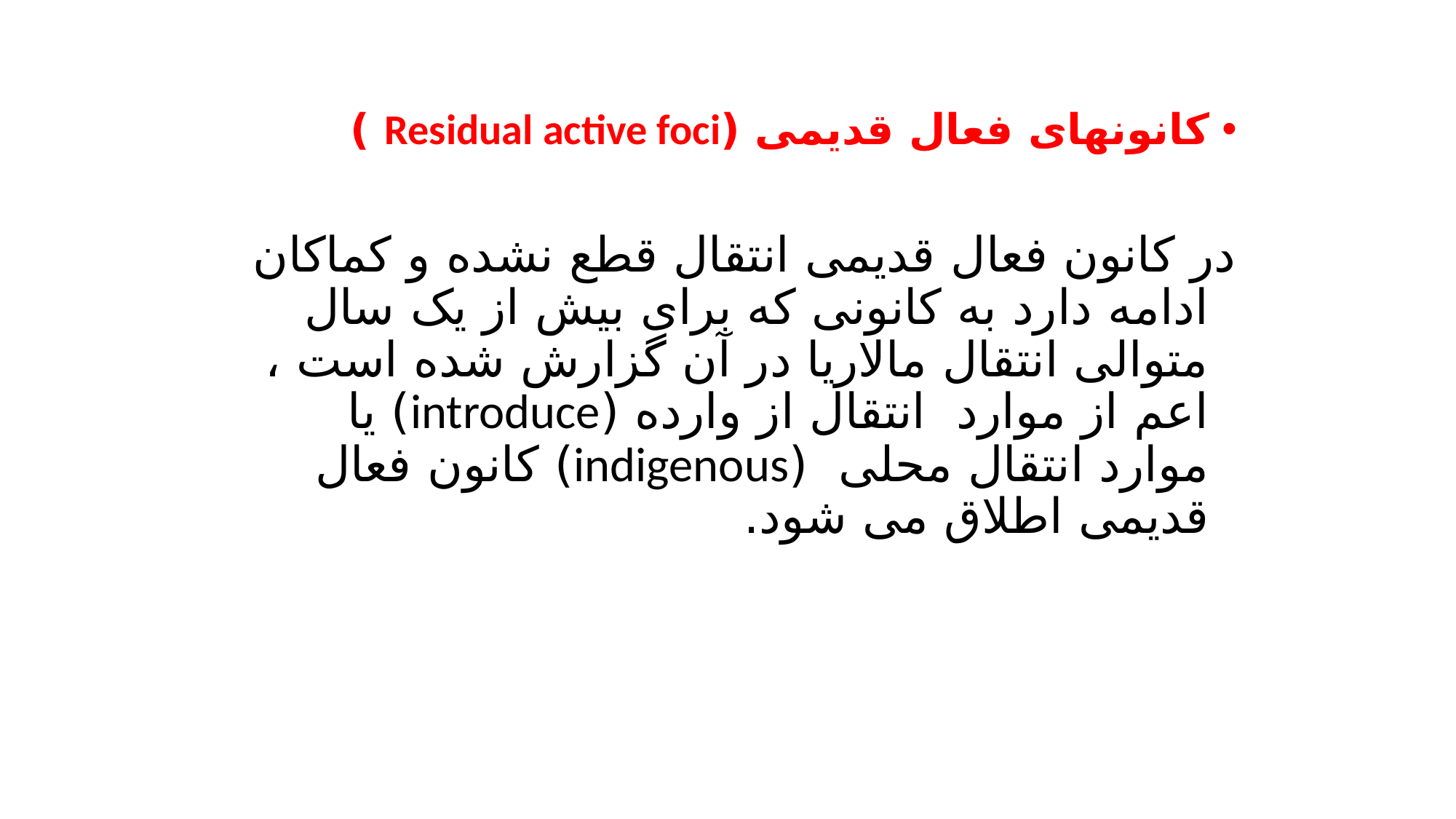

کانونهای فعال قدیمی (Residual active foci )

در کانون فعال قدیمی انتقال قطع نشده و کماکان ادامه دارد به کانونی که برای بیش از یک سال  متوالی انتقال مالاریا در آن گزارش شده است ، اعم از موارد  انتقال از وارده (introduce) یا  موارد انتقال محلی  (indigenous) کانون فعال قدیمی اطلاق می شود.